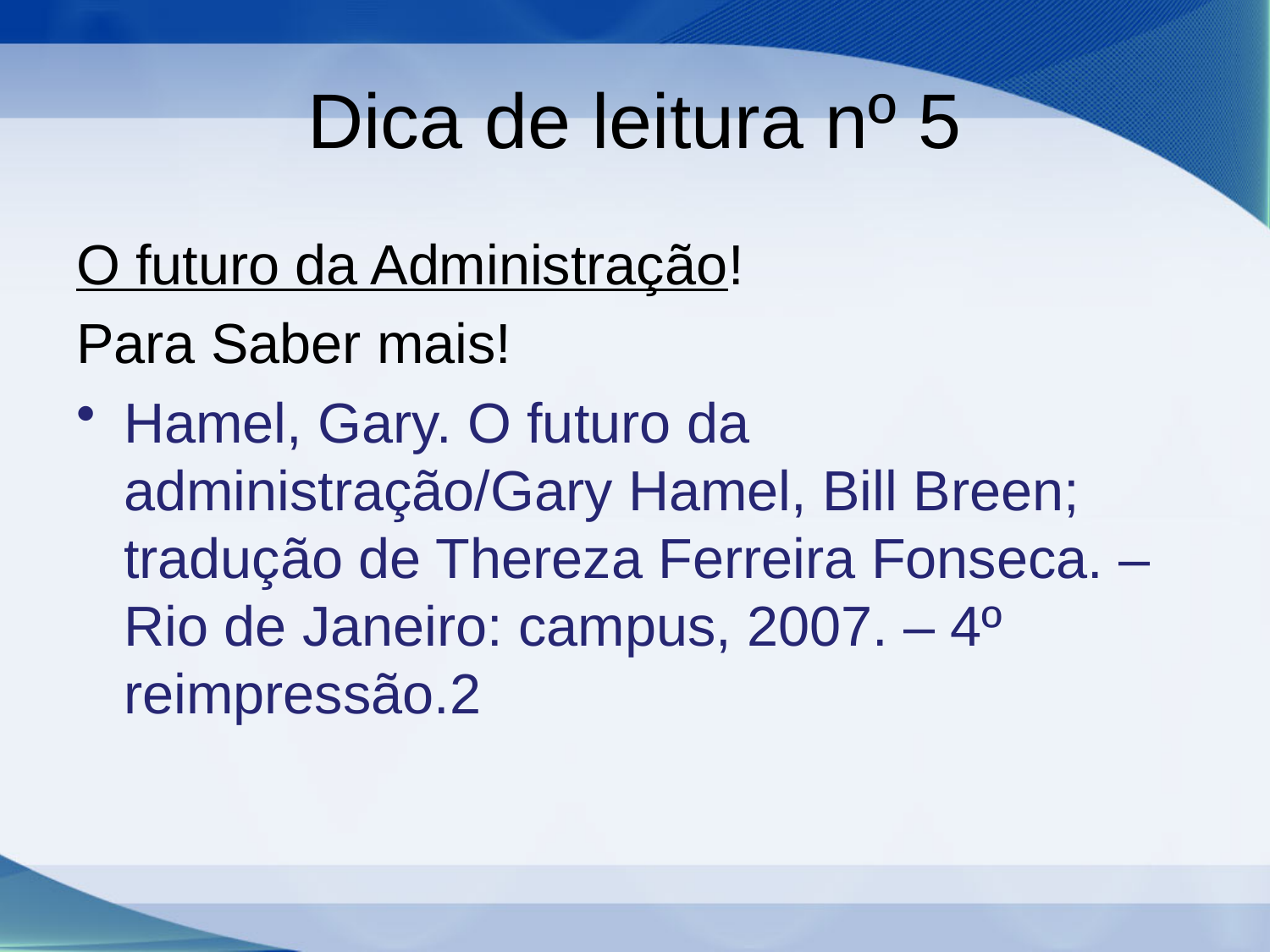

# Dica de leitura nº 5
O futuro da Administração!
Para Saber mais!
Hamel, Gary. O futuro da administração/Gary Hamel, Bill Breen; tradução de Thereza Ferreira Fonseca. – Rio de Janeiro: campus, 2007. – 4º reimpressão.2